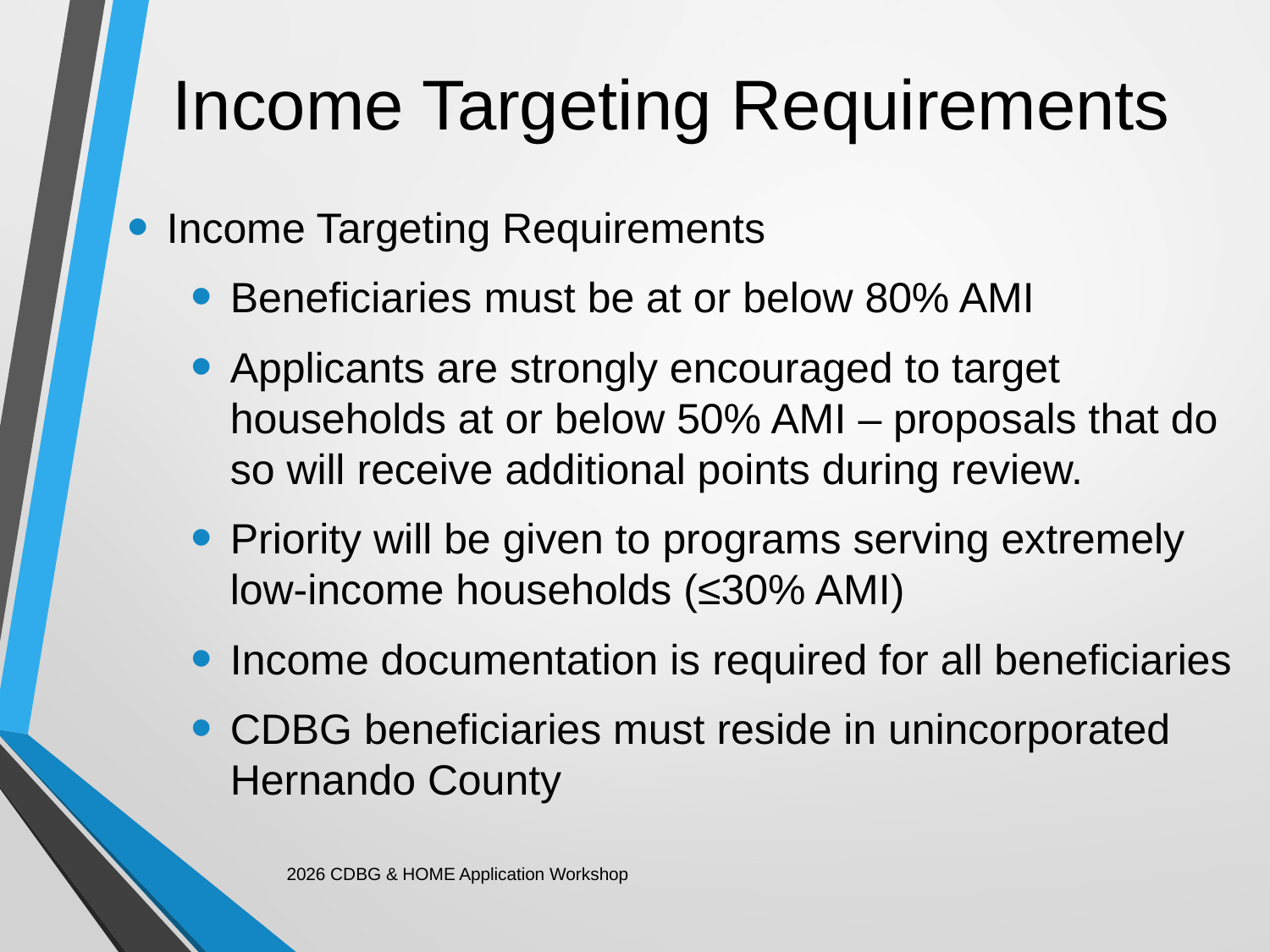

# Income Targeting Requirements
Income Targeting Requirements
Beneficiaries must be at or below 80% AMI
Applicants are strongly encouraged to target households at or below 50% AMI – proposals that do so will receive additional points during review.
Priority will be given to programs serving extremely low-income households (≤30% AMI)
Income documentation is required for all beneficiaries
CDBG beneficiaries must reside in unincorporated Hernando County
2026 CDBG & HOME Application Workshop